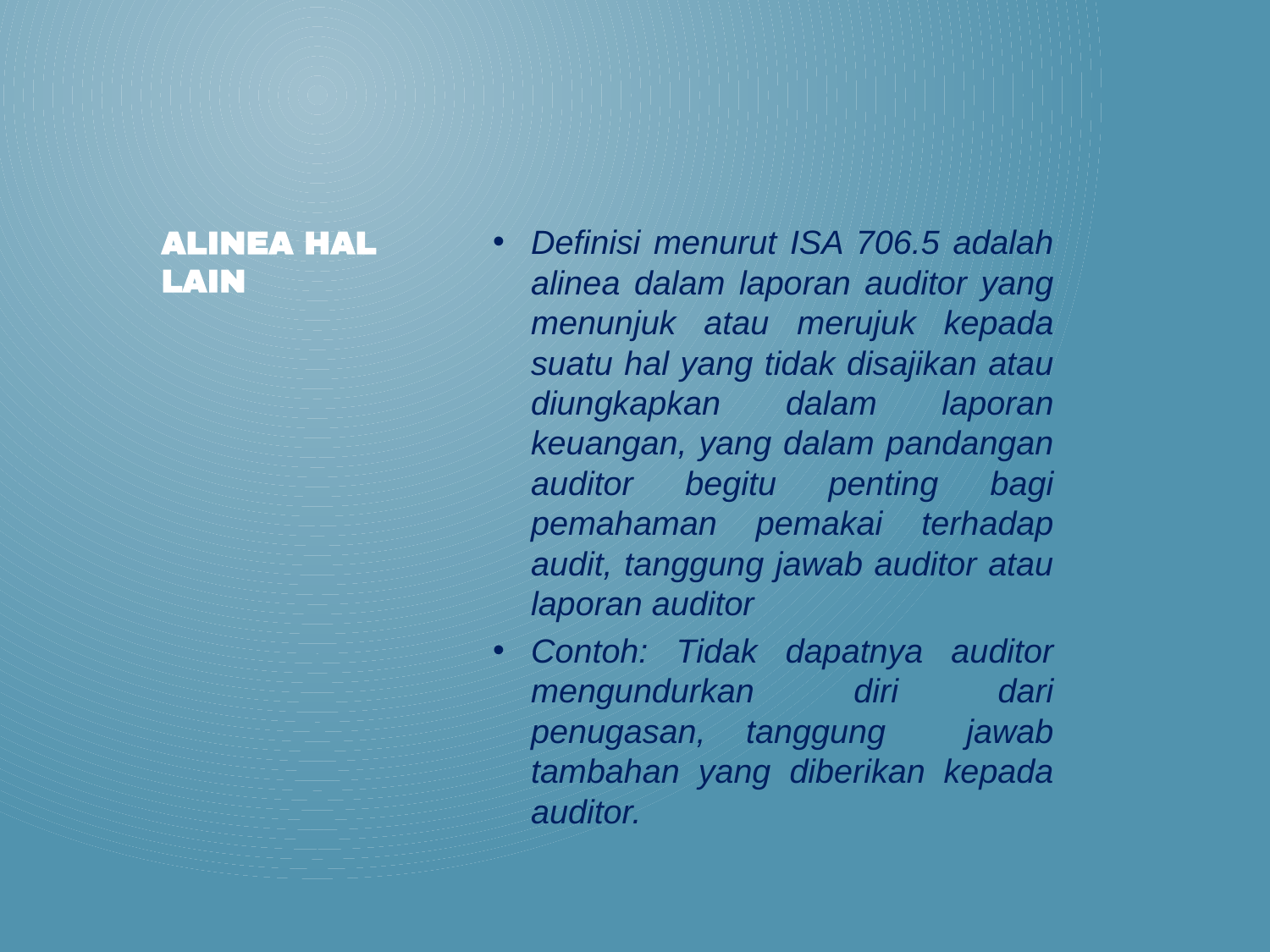

Definisi menurut ISA 706.5 adalah alinea dalam laporan auditor yang menunjuk atau merujuk kepada suatu hal yang tidak disajikan atau diungkapkan dalam laporan keuangan, yang dalam pandangan auditor begitu penting bagi pemahaman pemakai terhadap audit, tanggung jawab auditor atau laporan auditor
Contoh: Tidak dapatnya auditor mengundurkan diri dari penugasan, tanggung  jawab tambahan yang diberikan kepada auditor.
# Alinea Hal Lain